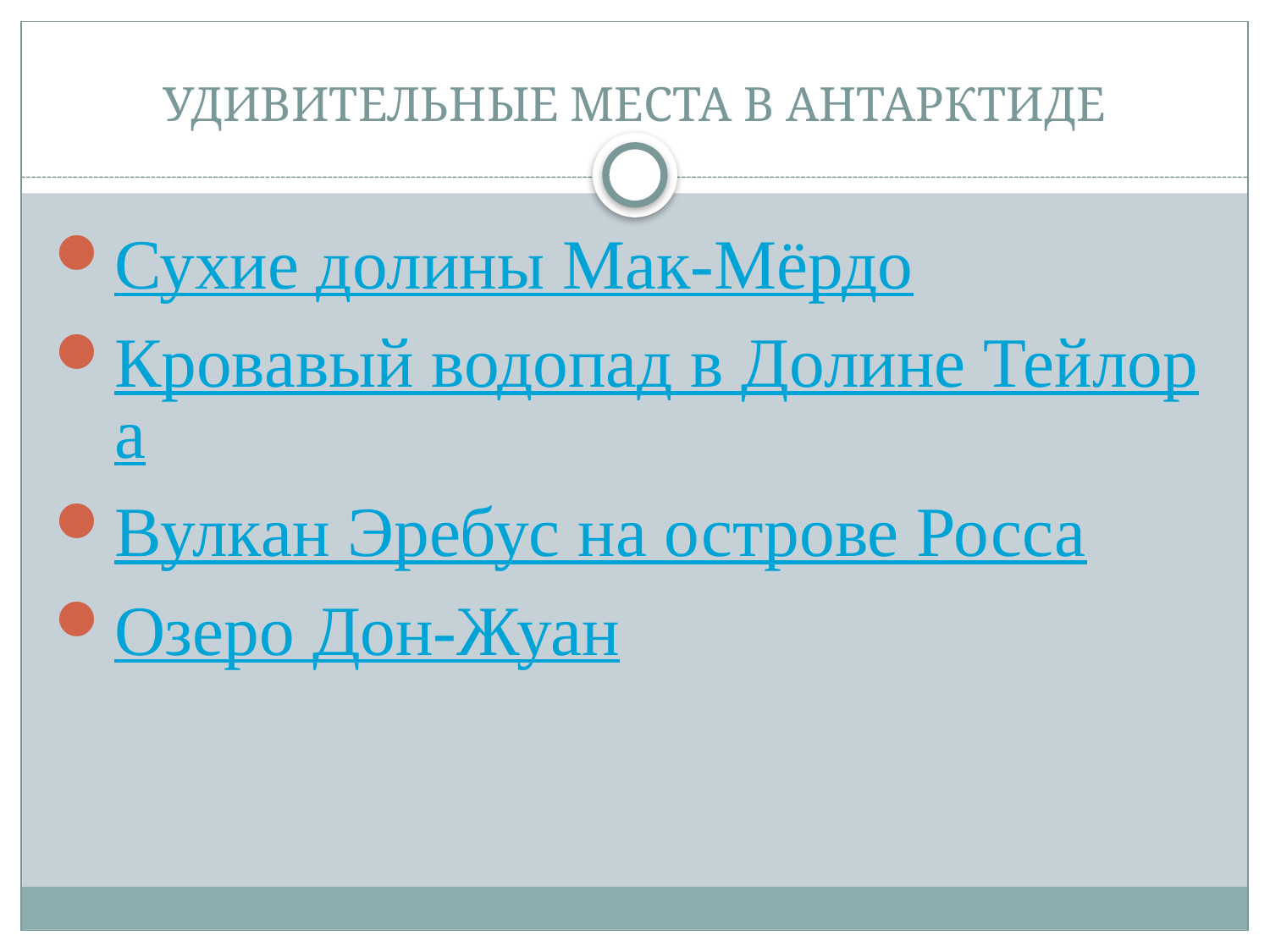

# УДИВИТЕЛЬНЫЕ МЕСТА В АНТАРКТИДЕ
Сухие долины Мак-Мёрдо
Кровавый водопад в Долине Тейлора
Вулкан Эребус на острове Росса
Озеро Дон-Жуан